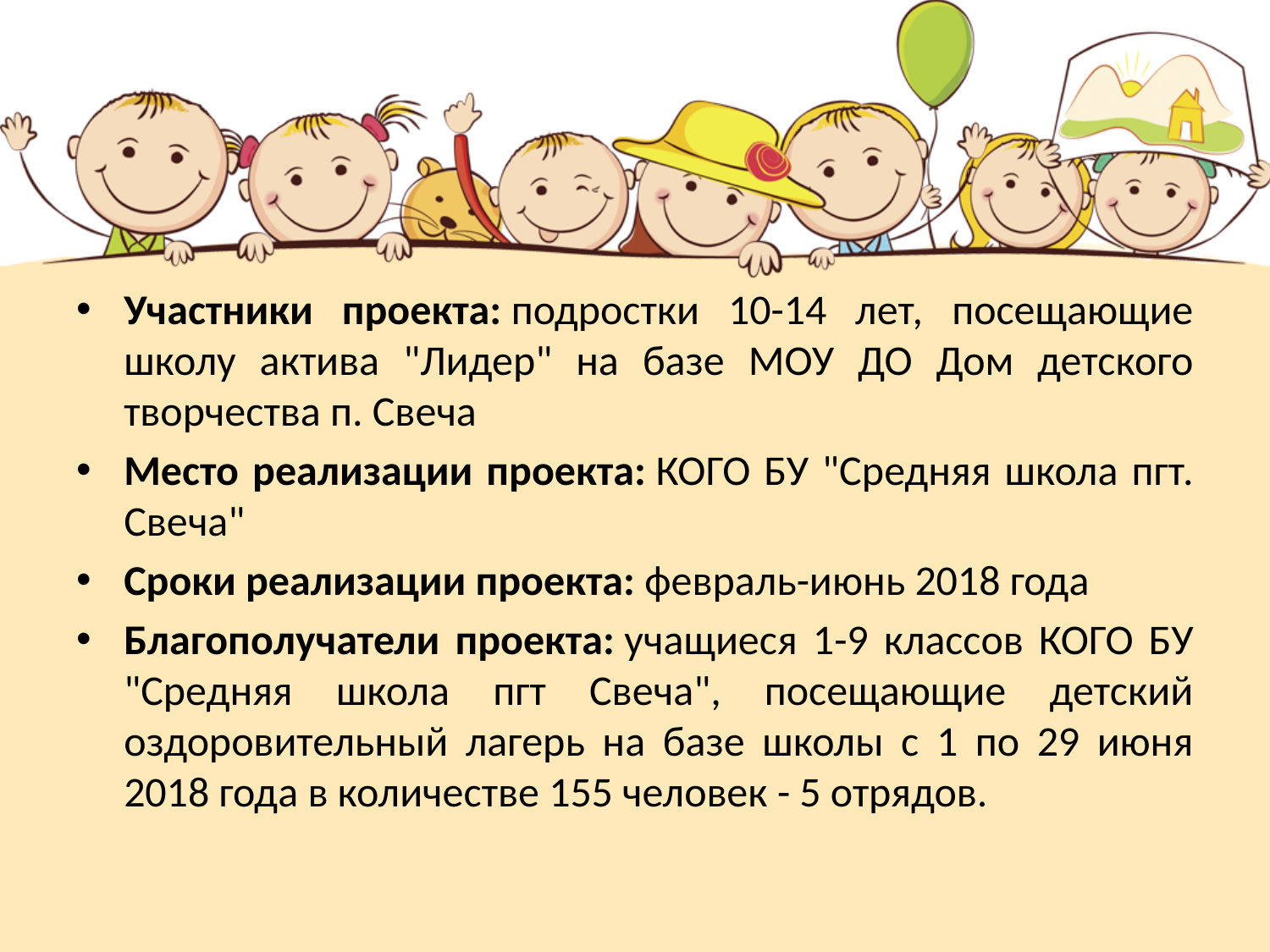

Участники проекта: подростки 10-14 лет, посещающие школу актива "Лидер" на базе МОУ ДО Дом детского творчества п. Свеча
Место реализации проекта: КОГО БУ "Средняя школа пгт. Свеча"
Сроки реализации проекта: февраль-июнь 2018 года
Благополучатели проекта: учащиеся 1-9 классов КОГО БУ "Средняя школа пгт Свеча", посещающие детский оздоровительный лагерь на базе школы с 1 по 29 июня 2018 года в количестве 155 человек - 5 отрядов.